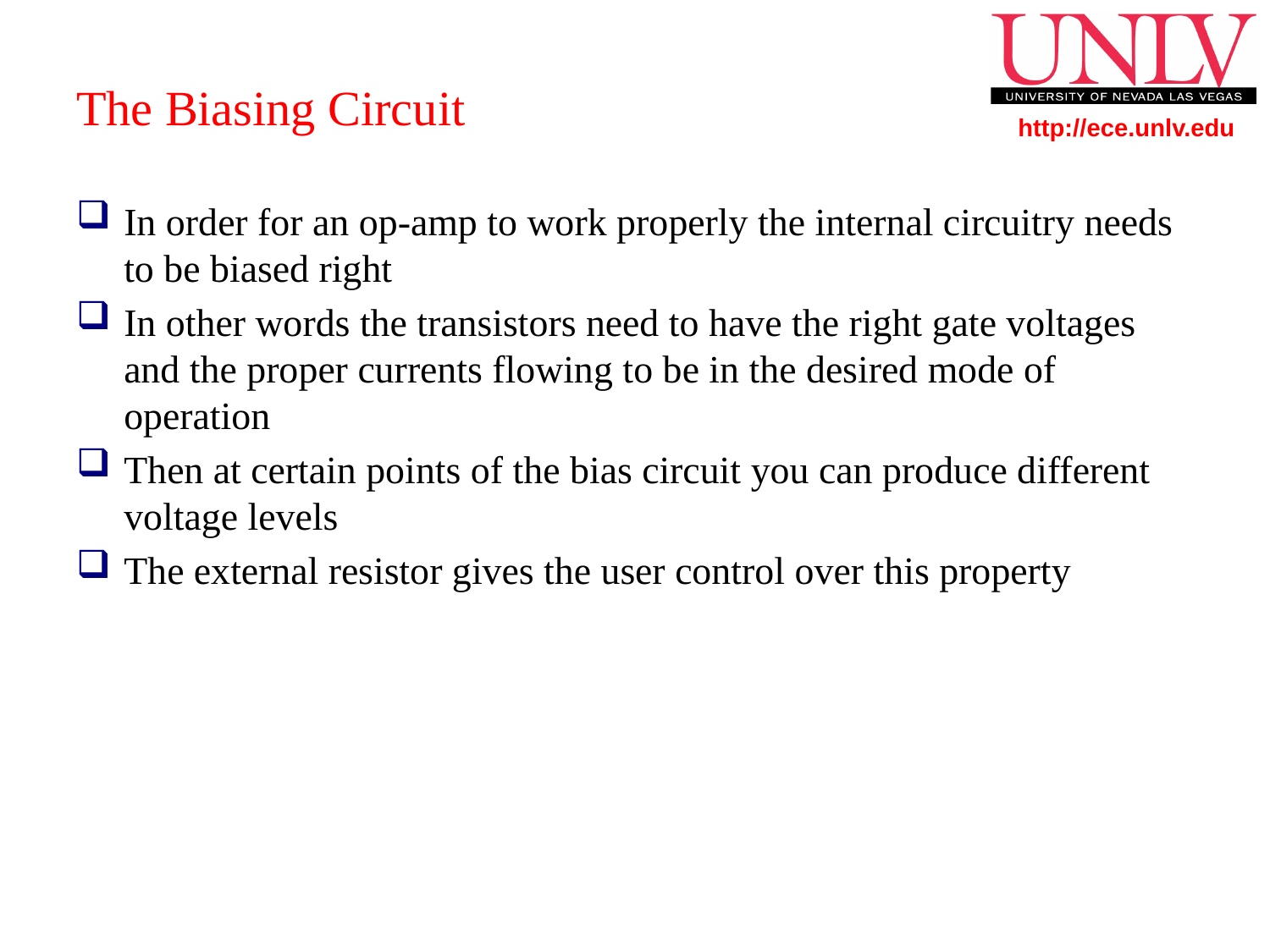

# The Biasing Circuit
In order for an op-amp to work properly the internal circuitry needs to be biased right
In other words the transistors need to have the right gate voltages and the proper currents flowing to be in the desired mode of operation
Then at certain points of the bias circuit you can produce different voltage levels
The external resistor gives the user control over this property